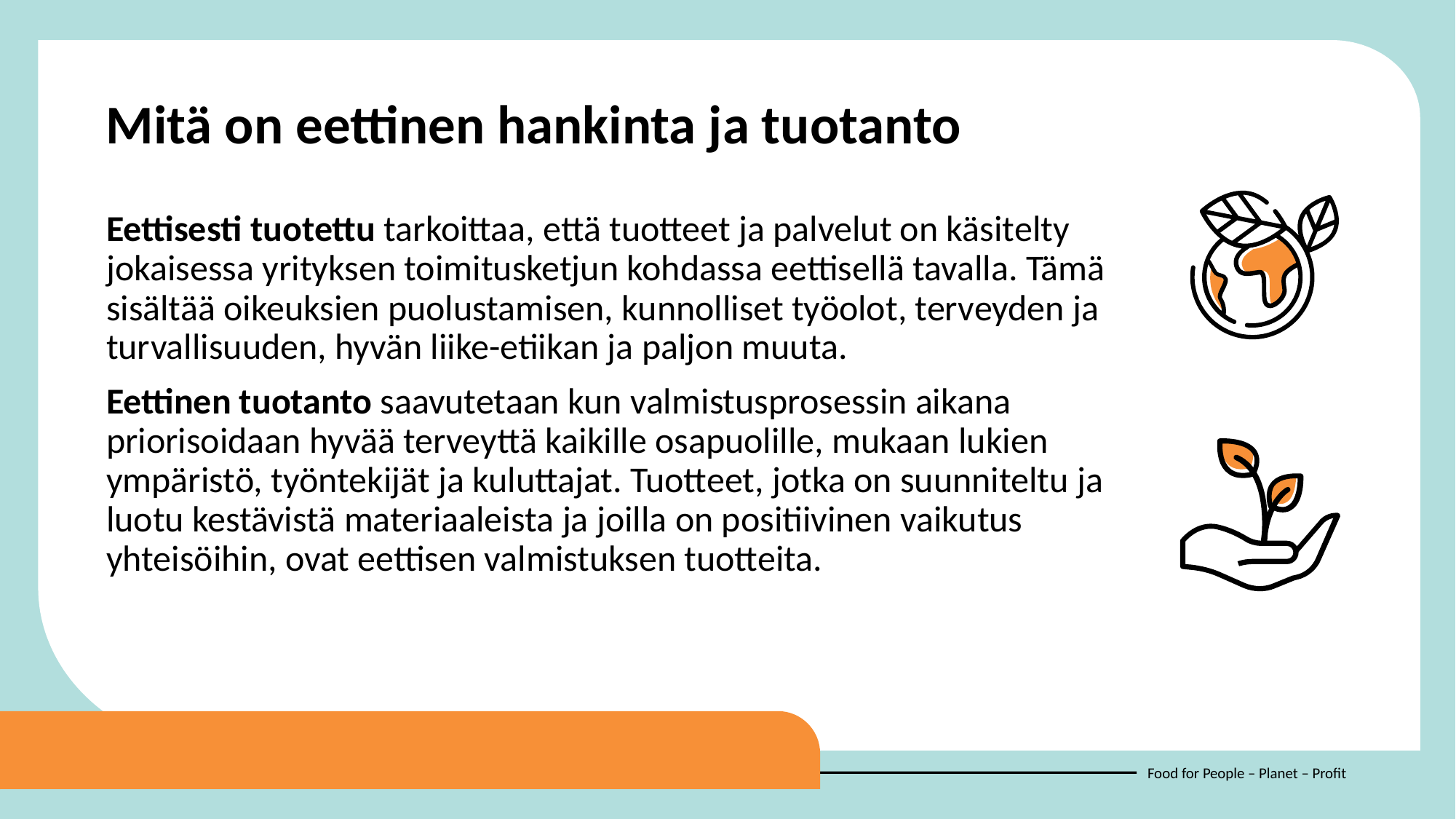

Mitä on eettinen hankinta ja tuotanto

Eettisesti tuotettu tarkoittaa, että tuotteet ja palvelut on käsitelty jokaisessa yrityksen toimitusketjun kohdassa eettisellä tavalla. Tämä sisältää oikeuksien puolustamisen, kunnolliset työolot, terveyden ja turvallisuuden, hyvän liike-etiikan ja paljon muuta.
Eettinen tuotanto saavutetaan kun valmistusprosessin aikana priorisoidaan hyvää terveyttä kaikille osapuolille, mukaan lukien ympäristö, työntekijät ja kuluttajat. Tuotteet, jotka on suunniteltu ja luotu kestävistä materiaaleista ja joilla on positiivinen vaikutus yhteisöihin, ovat eettisen valmistuksen tuotteita.